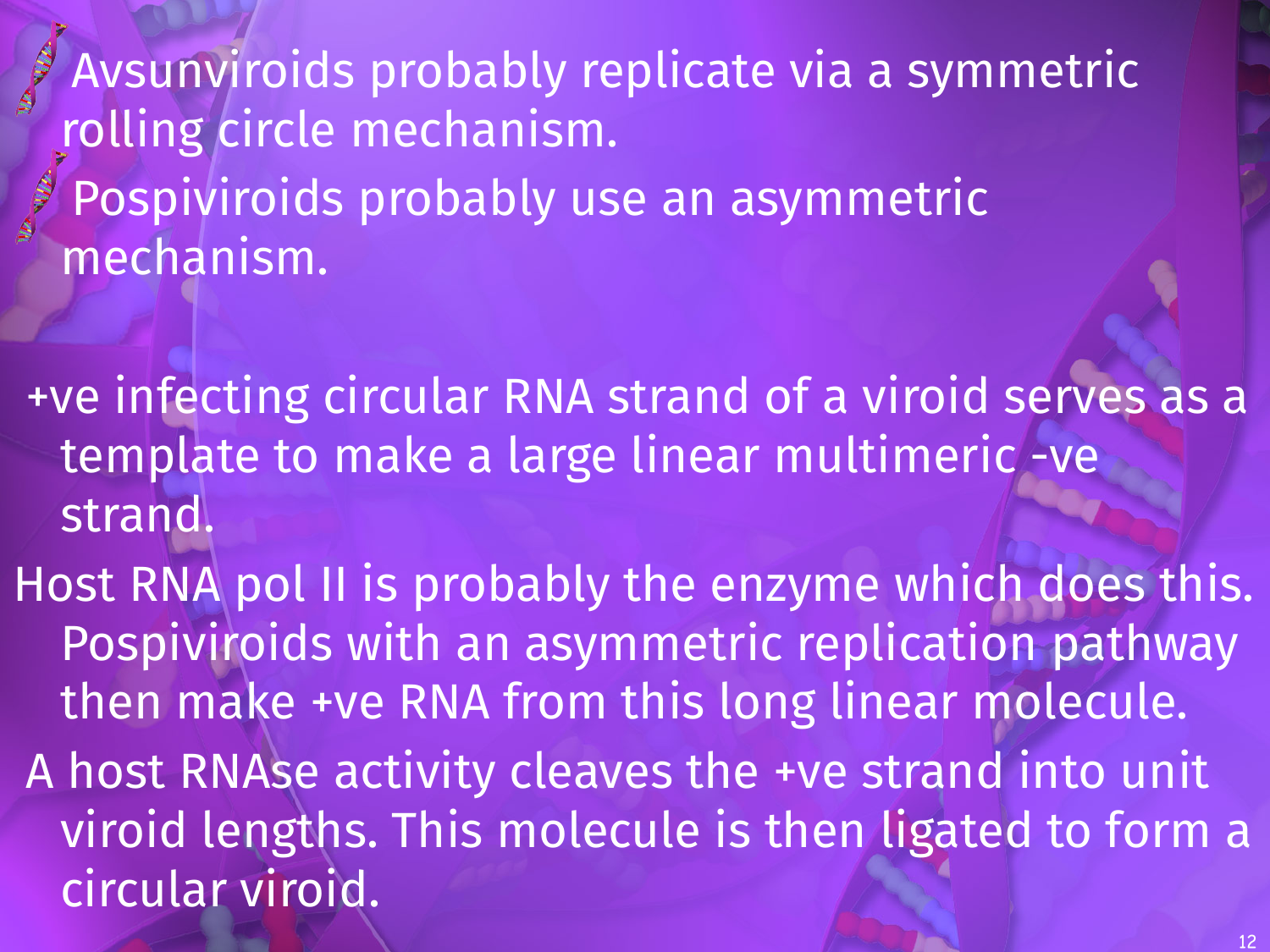

Avsunviroids probably replicate via a symmetric rolling circle mechanism.
Pospiviroids probably use an asymmetric mechanism.

 +ve infecting circular RNA strand of a viroid serves as a template to make a large linear multimeric -ve strand.
Host RNA pol II is probably the enzyme which does this. Pospiviroids with an asymmetric replication pathway then make +ve RNA from this long linear molecule.
 A host RNAse activity cleaves the +ve strand into unit viroid lengths. This molecule is then ligated to form a circular viroid.

12